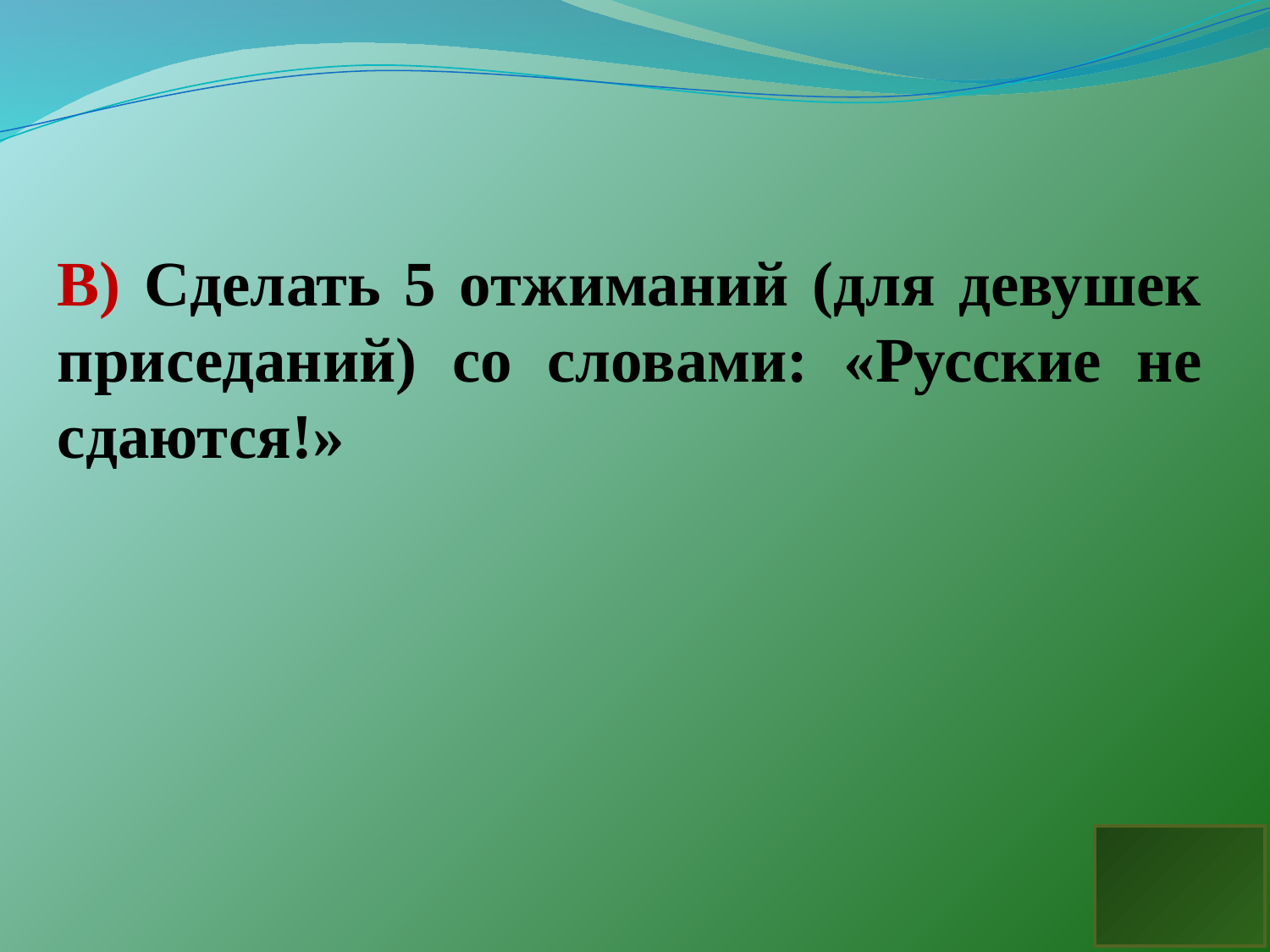

В) Сделать 5 отжиманий (для девушек приседаний) со словами: «Русские не сдаются!»